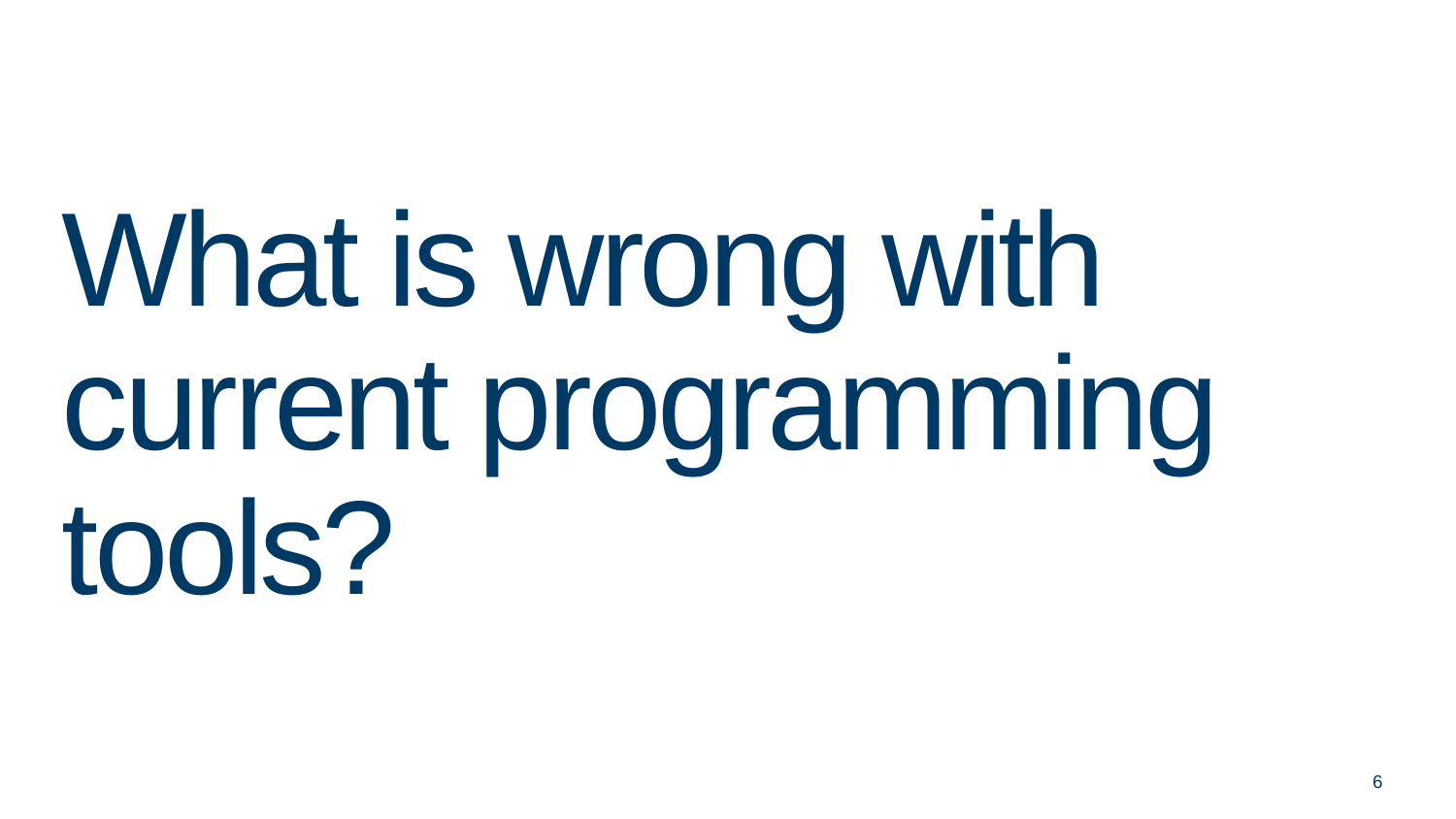

# What is wrong with current programming tools?
6